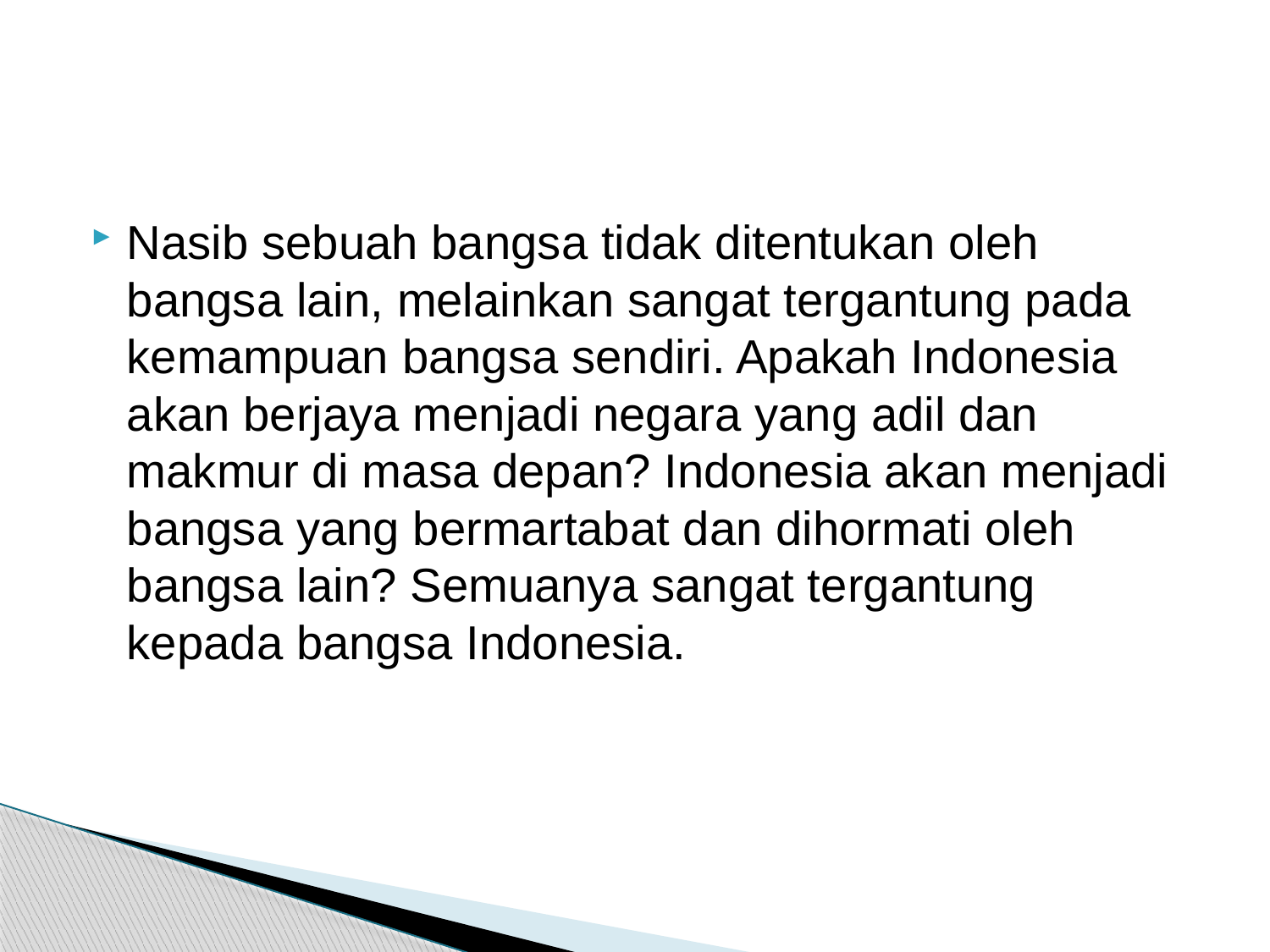

#
Nasib sebuah bangsa tidak ditentukan oleh bangsa lain, melainkan sangat tergantung pada kemampuan bangsa sendiri. Apakah Indonesia akan berjaya menjadi negara yang adil dan makmur di masa depan? Indonesia akan menjadi bangsa yang bermartabat dan dihormati oleh bangsa lain? Semuanya sangat tergantung kepada bangsa Indonesia.